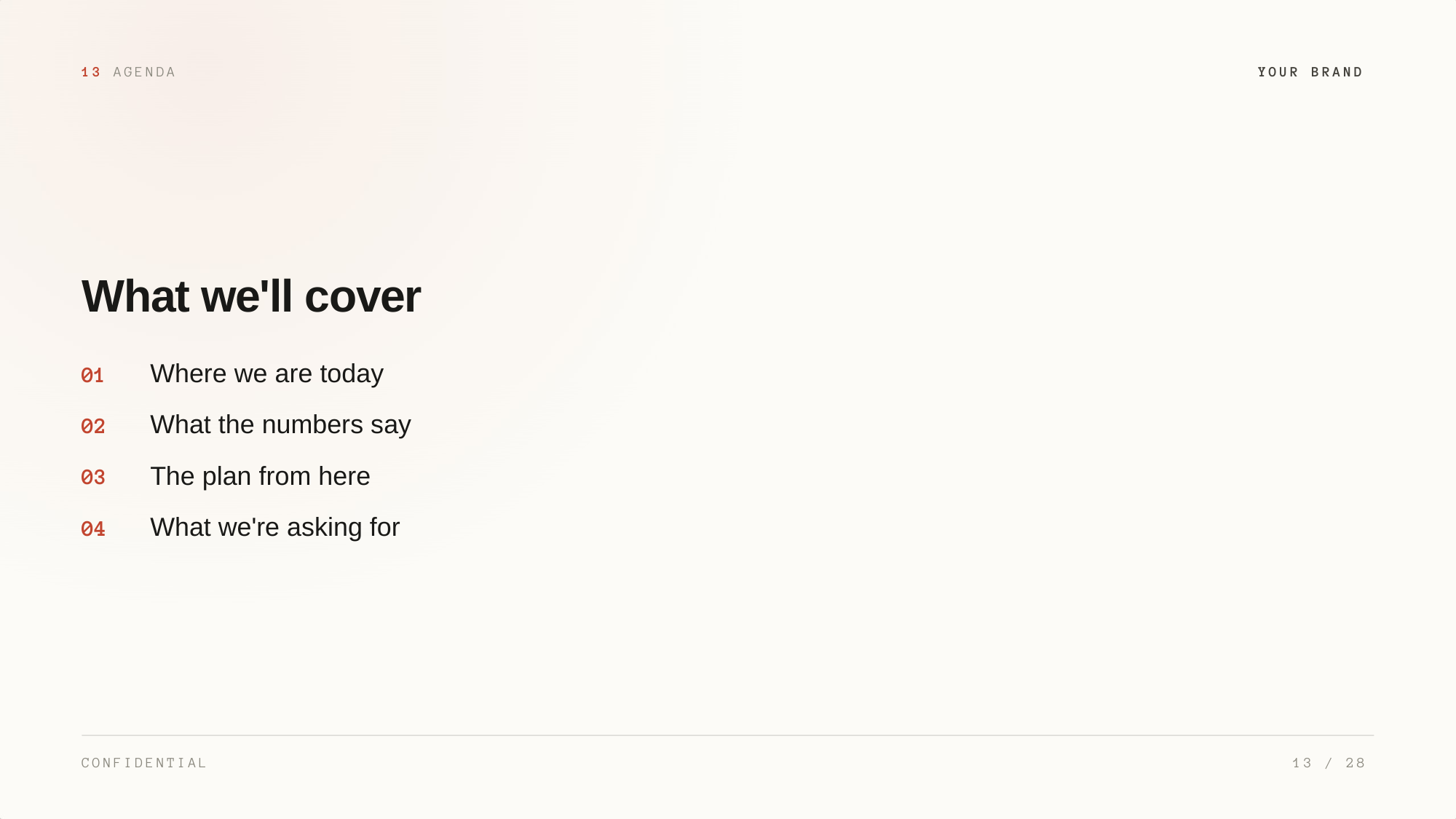

13 AGENDA
YOUR BRAND
What we'll cover
Where we are today
01
What the numbers say
02
The plan from here
03
What we're asking for
04

CONFIDENTIAL
13 / 28